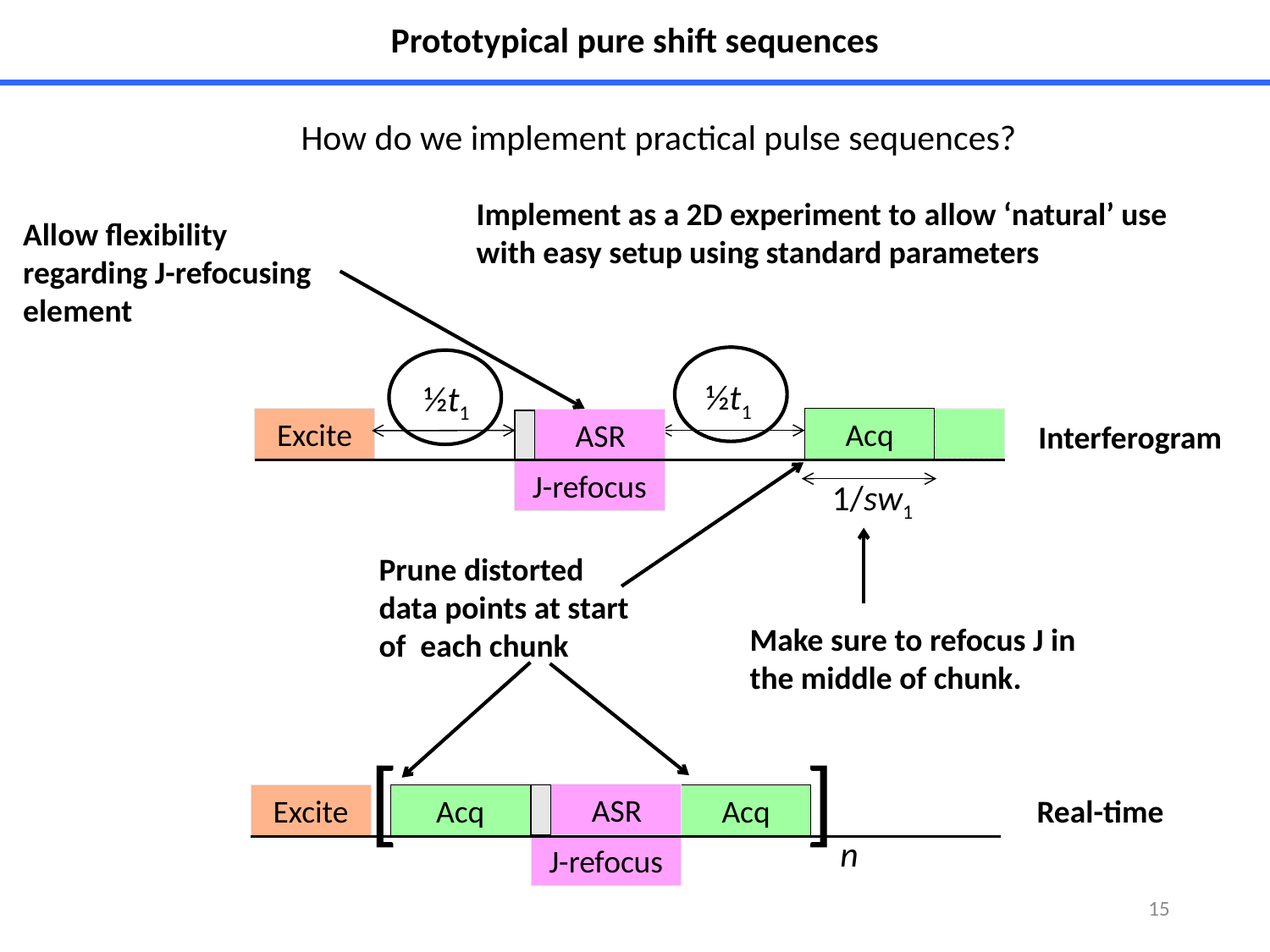

Prototypical pure shift sequences
How do we implement practical pulse sequences?
Implement as a 2D experiment to allow ‘natural’ use
with easy setup using standard parameters

Allow flexibility regarding J-refocusing element

½t1
½t1
Excite
Acq

   ASR

Interferogram
J-refocus
1/sw1
Prune distorted data points at start of  each chunk
Make sure to refocus J in the middle of chunk.
[
]
   ASR

J-refocus
Real-time
Excite
Acq
Acq
n
15